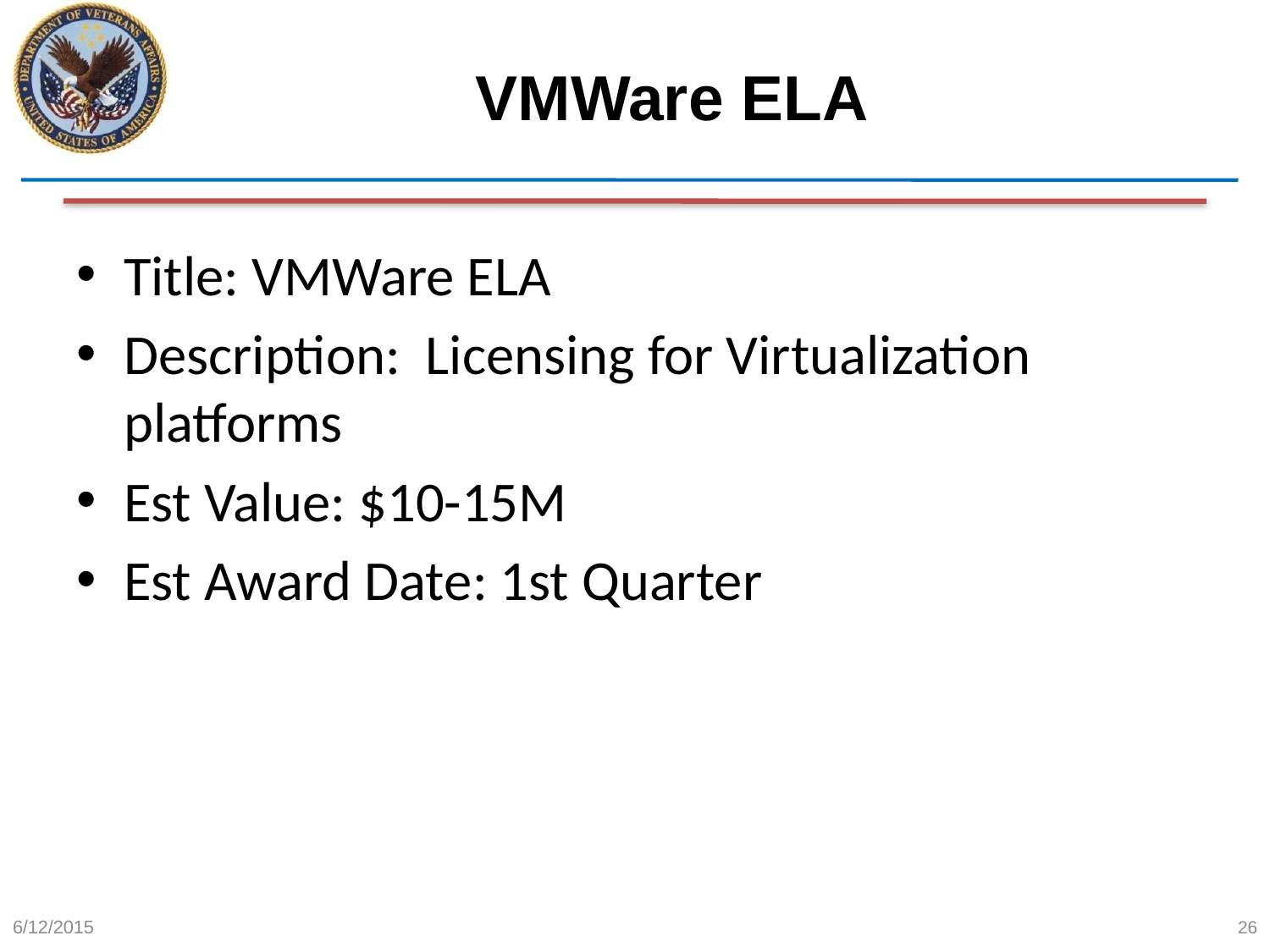

# VMWare ELA
Title: VMWare ELA
Description:  Licensing for Virtualization platforms
Est Value: $10-15M
Est Award Date: 1st Quarter
6/12/2015
26